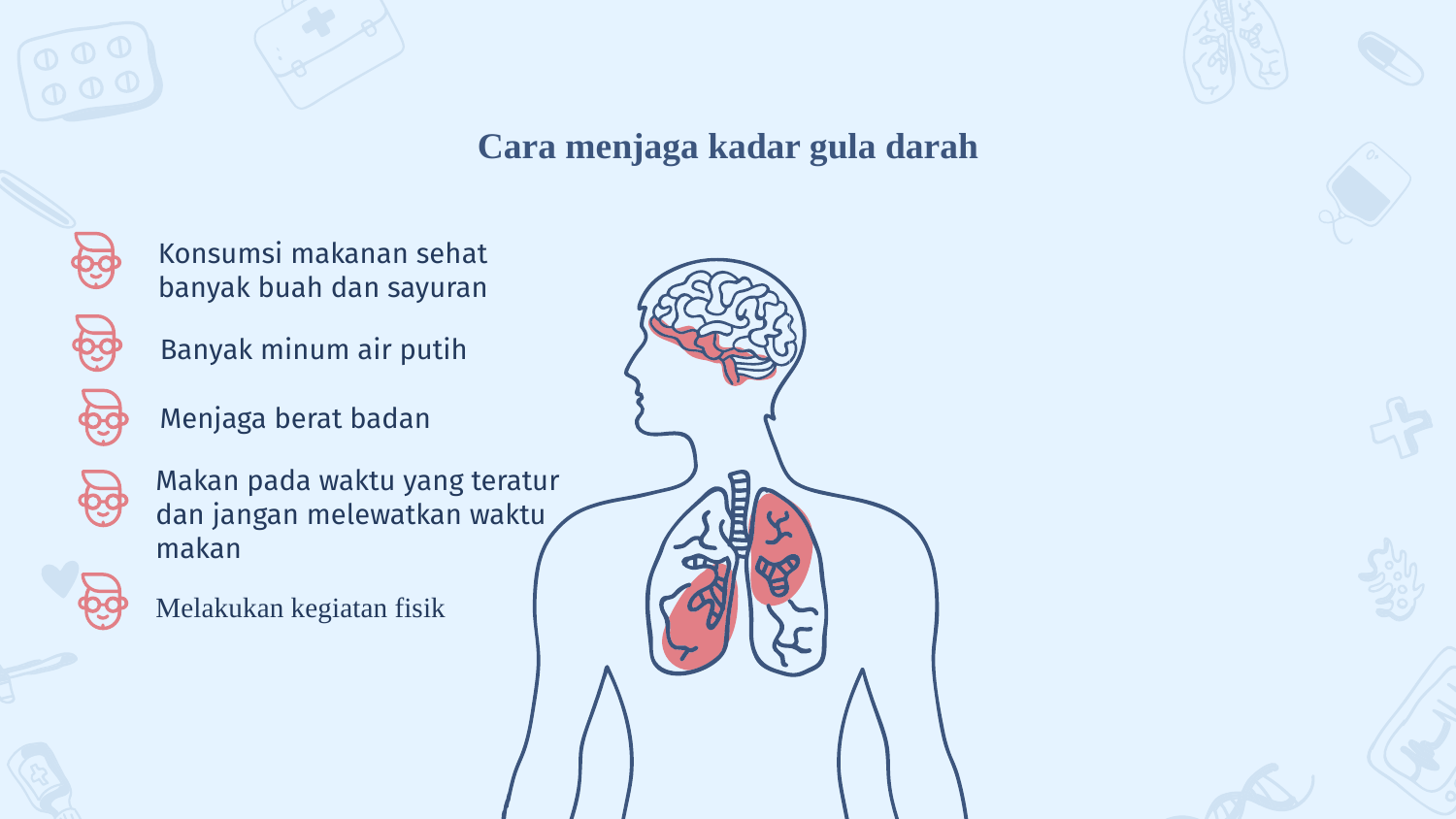

# Cara menjaga kadar gula darah
Konsumsi makanan sehat banyak buah dan sayuran

Banyak minum air putih

Menjaga berat badan

Makan pada waktu yang teratur dan jangan melewatkan waktu makan

Melakukan kegiatan fisik